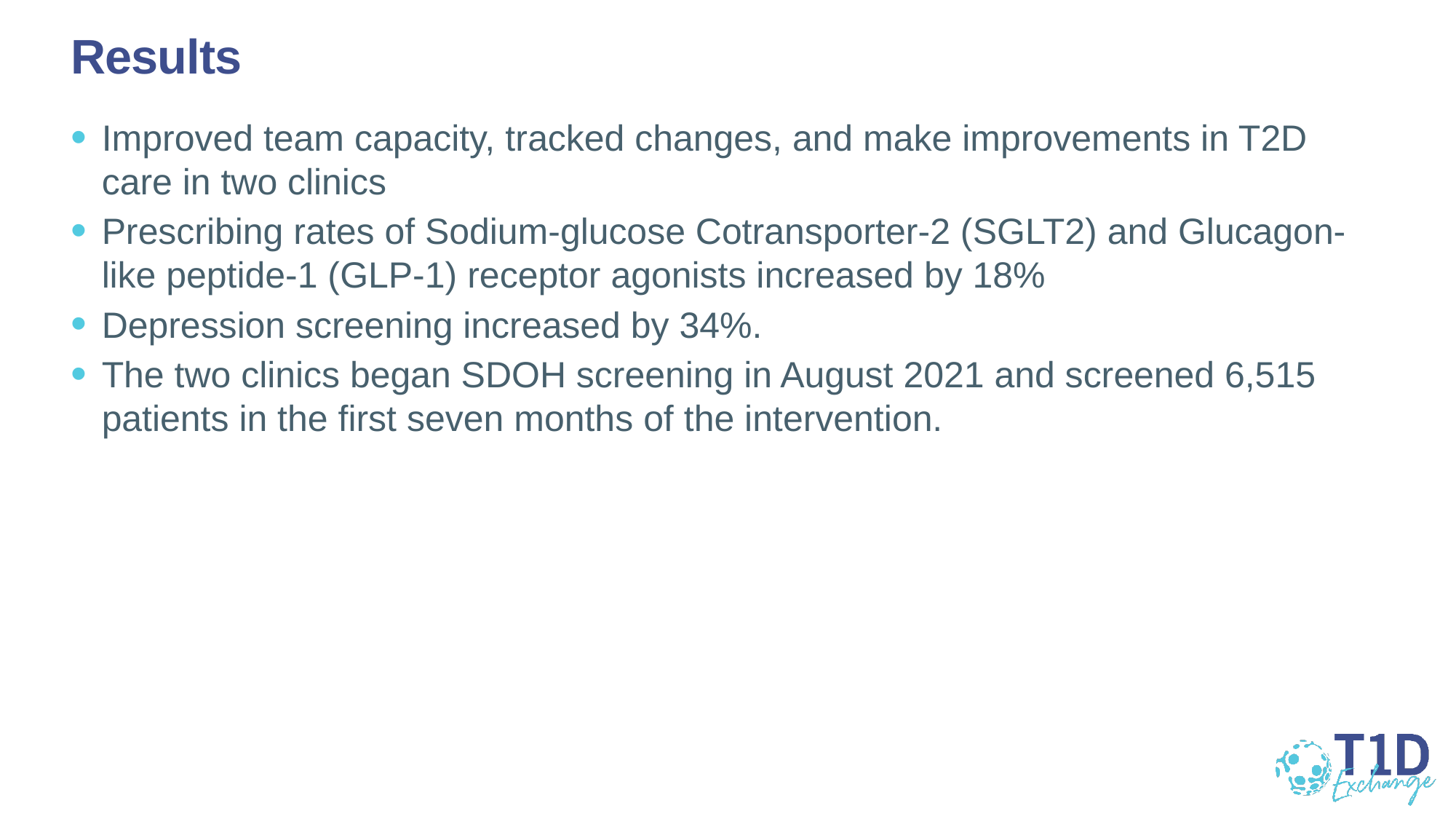

# Results
Improved team capacity, tracked changes, and make improvements in T2D care in two clinics
Prescribing rates of Sodium-glucose Cotransporter-2 (SGLT2) and Glucagon-like peptide-1 (GLP-1) receptor agonists increased by 18%
Depression screening increased by 34%.
The two clinics began SDOH screening in August 2021 and screened 6,515 patients in the first seven months of the intervention.